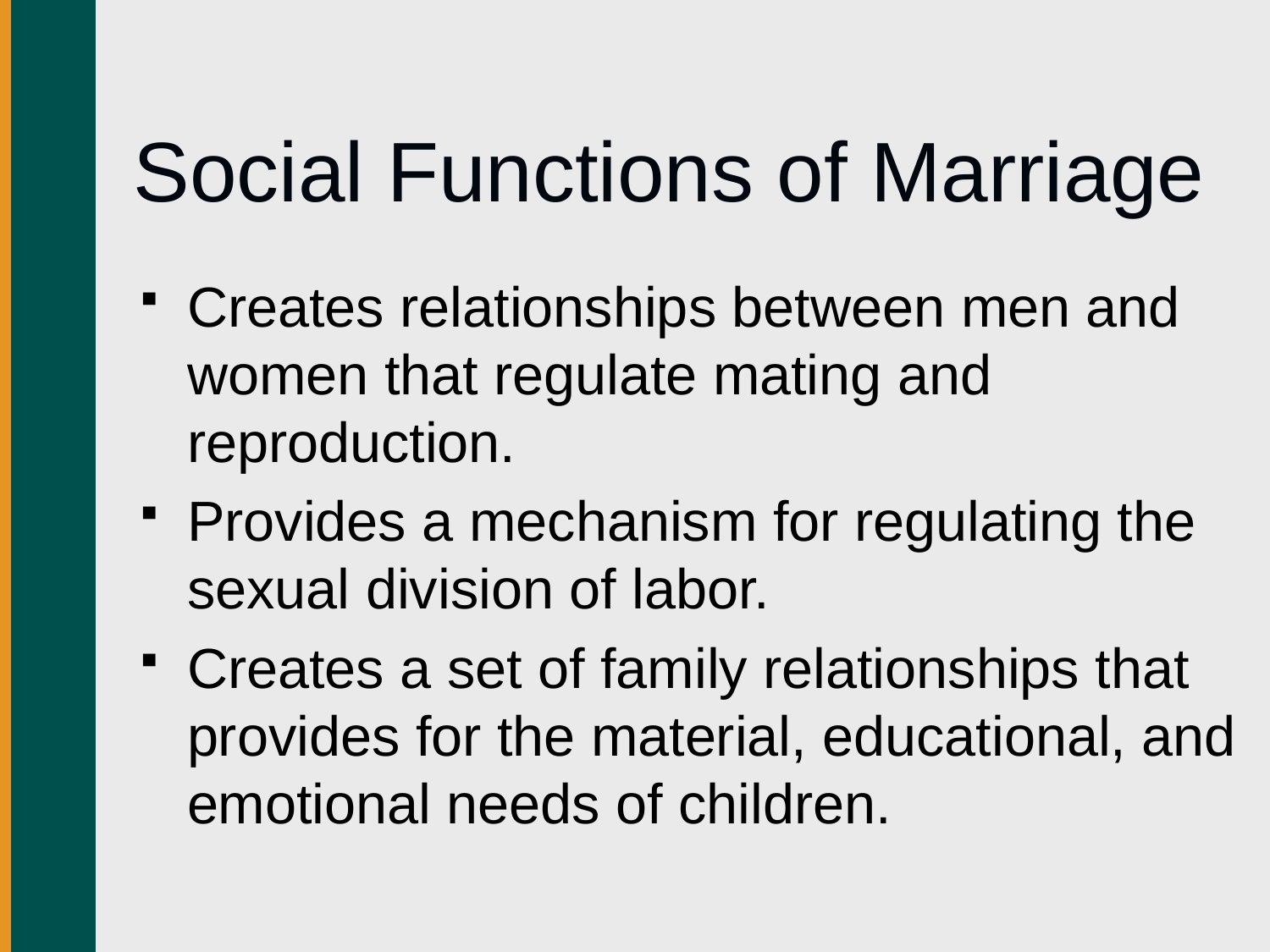

# Social Functions of Marriage
Creates relationships between men and women that regulate mating and reproduction.
Provides a mechanism for regulating the sexual division of labor.
Creates a set of family relationships that provides for the material, educational, and emotional needs of children.